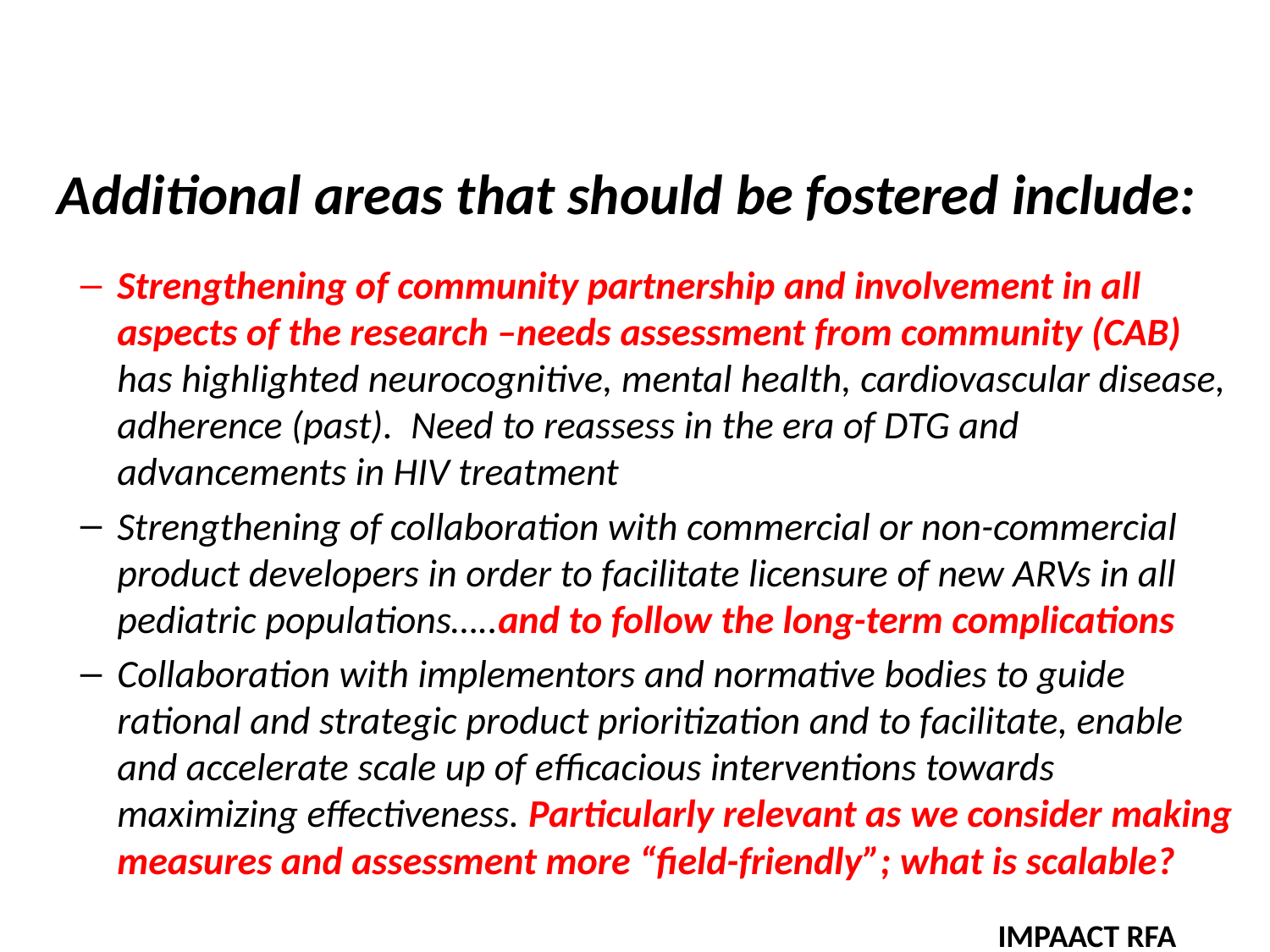

# Additional areas that should be fostered include:
Strengthening of community partnership and involvement in all aspects of the research –needs assessment from community (CAB) has highlighted neurocognitive, mental health, cardiovascular disease, adherence (past).  Need to reassess in the era of DTG and advancements in HIV treatment
Strengthening of collaboration with commercial or non-commercial product developers in order to facilitate licensure of new ARVs in all pediatric populations…..and to follow the long-term complications
Collaboration with implementors and normative bodies to guide rational and strategic product prioritization and to facilitate, enable and accelerate scale up of efficacious interventions towards maximizing effectiveness. Particularly relevant as we consider making measures and assessment more “field-friendly”; what is scalable?
IMPAACT RFA